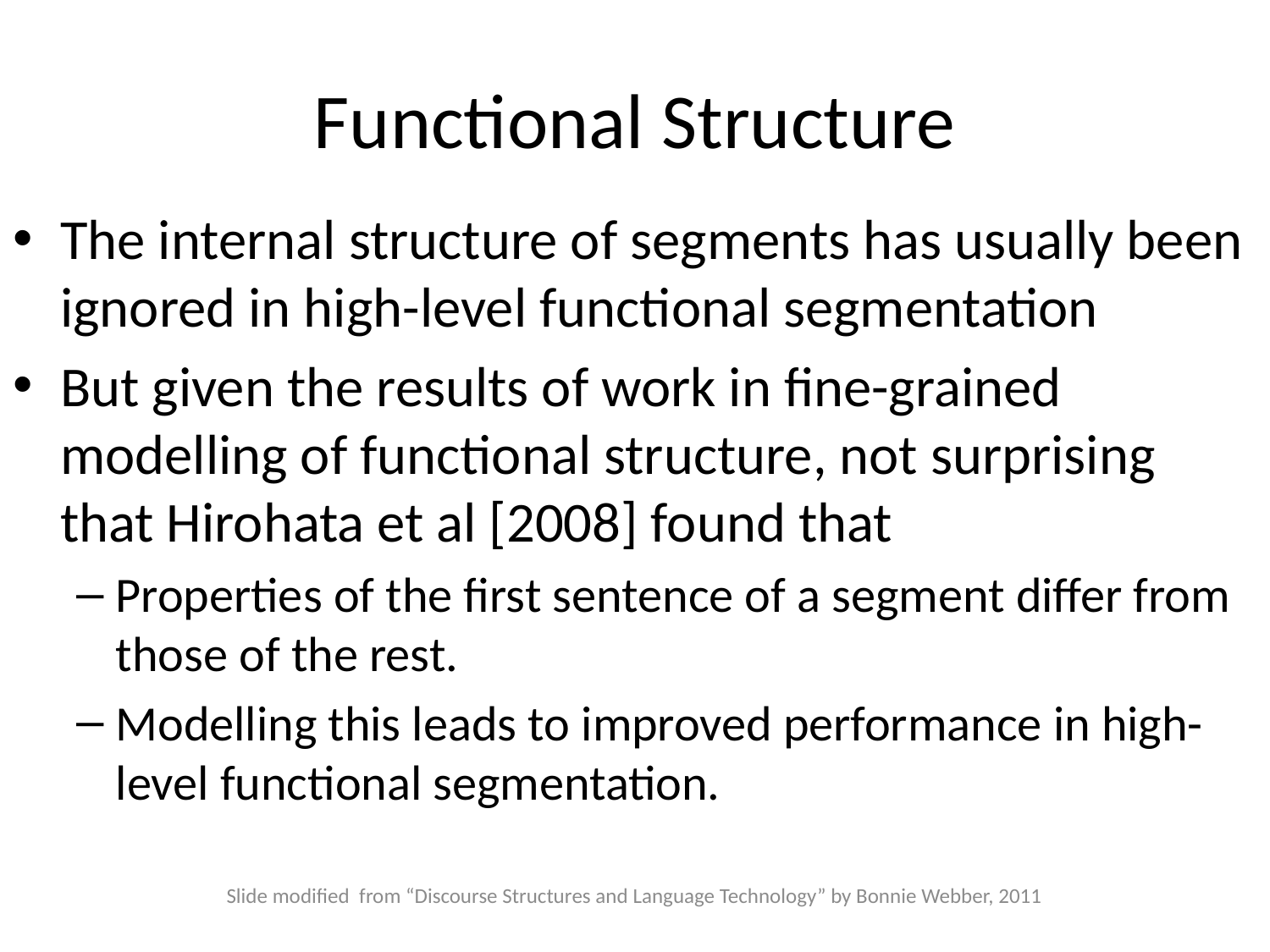

# Functional Structure
The internal structure of segments has usually been ignored in high-level functional segmentation
But given the results of work in fine-grained modelling of functional structure, not surprising that Hirohata et al [2008] found that
Properties of the first sentence of a segment differ from those of the rest.
Modelling this leads to improved performance in high-level functional segmentation.
Slide modified  from “Discourse Structures and Language Technology” by Bonnie Webber, 2011